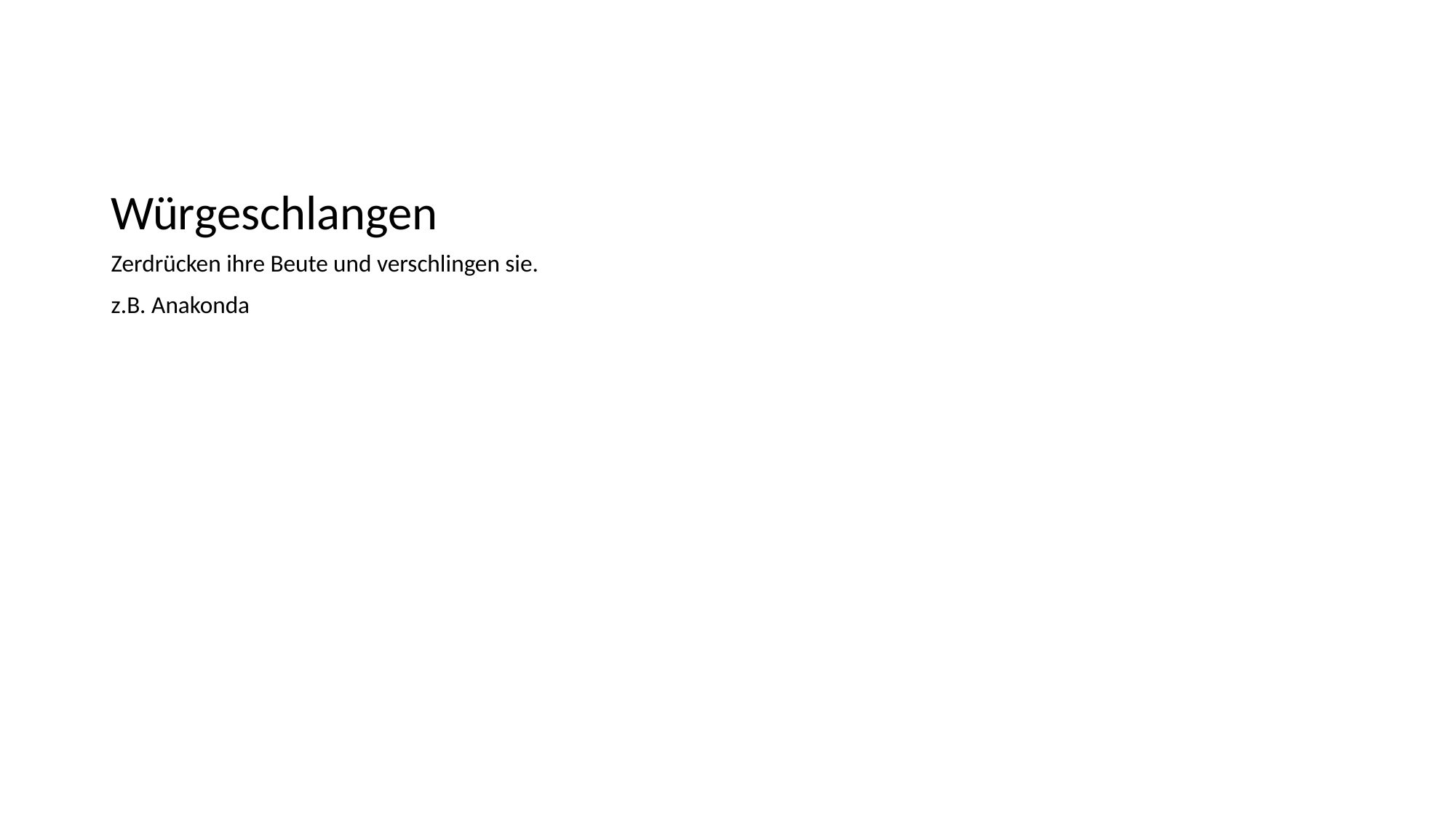

# Würgeschlangen

Zerdrücken ihre Beute und verschlingen sie.
z.B. Anakonda